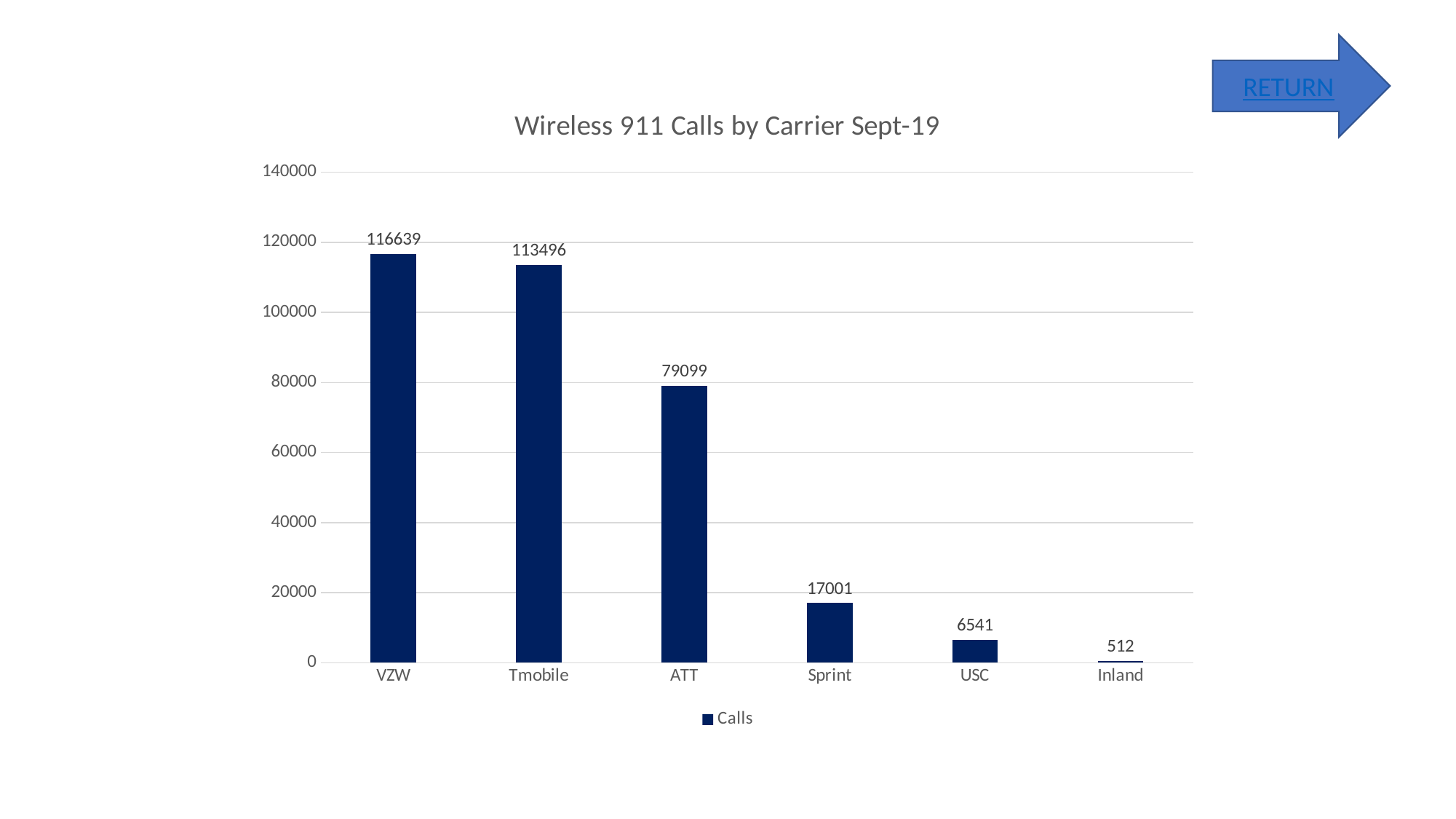

RETURN

### Chart: Wireless 911 Calls by Carrier Sept-19

| Category | Calls |
|---|---|
| VZW | 116639.0 |
| Tmobile | 113496.0 |
| ATT | 79099.0 |
| Sprint | 17001.0 |
| USC | 6541.0 |
| Inland | 512.0 |